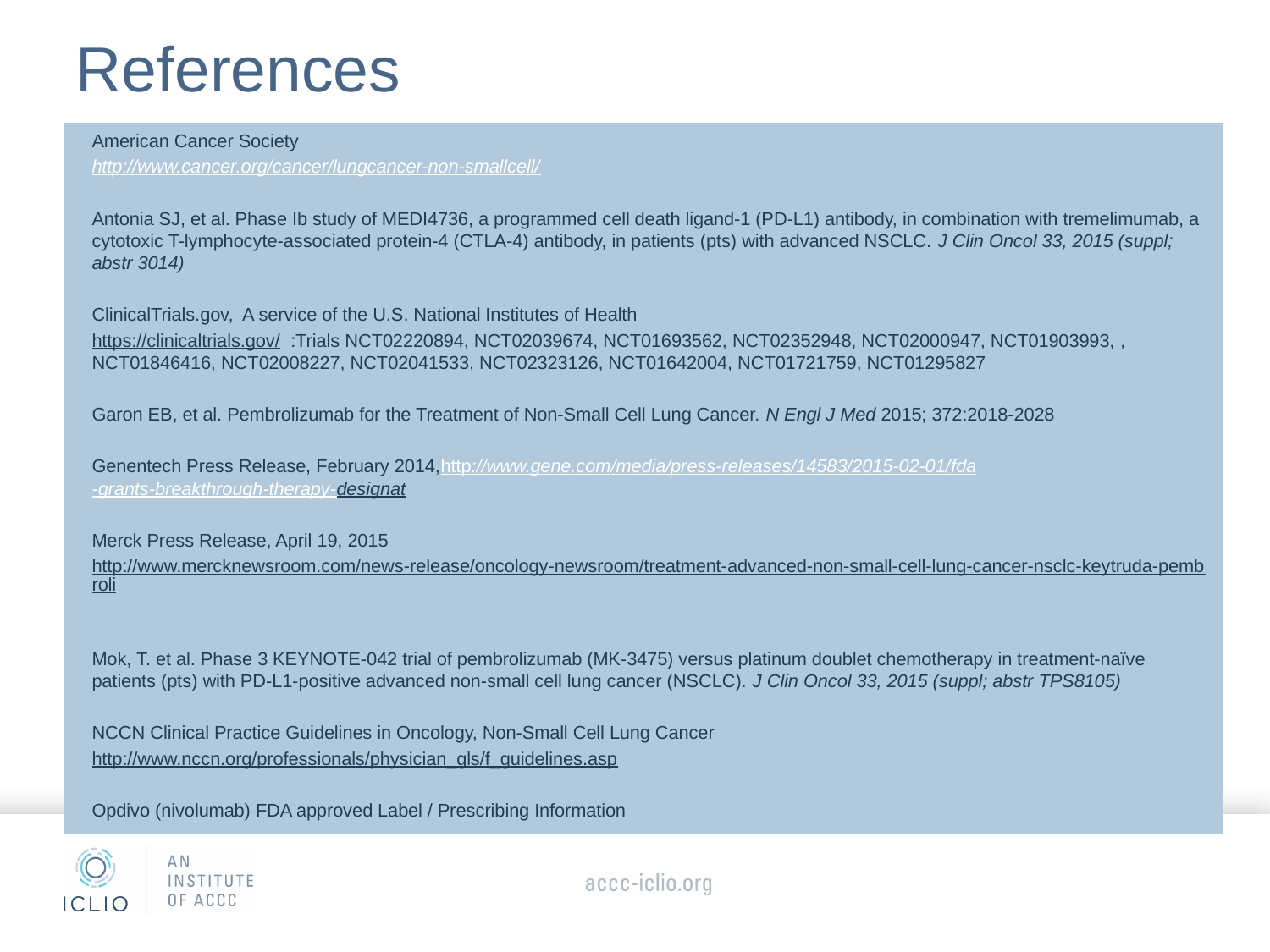

# References
American Cancer Society
http://www.cancer.org/cancer/lungcancer-non-smallcell/

Antonia SJ, et al. Phase Ib study of MEDI4736, a programmed cell death ligand-1 (PD-L1) antibody, in combination with tremelimumab, a cytotoxic T-lymphocyte-associated protein-4 (CTLA-4) antibody, in patients (pts) with advanced NSCLC. J Clin Oncol 33, 2015 (suppl; abstr 3014)

ClinicalTrials.gov,  A service of the U.S. National Institutes of Health
https://clinicaltrials.gov/  :Trials NCT02220894, NCT02039674, NCT01693562, NCT02352948, NCT02000947, NCT01903993, , NCT01846416, NCT02008227, NCT02041533, NCT02323126, NCT01642004, NCT01721759, NCT01295827

Garon EB, et al. Pembrolizumab for the Treatment of Non-Small Cell Lung Cancer. N Engl J Med 2015; 372:2018-2028

Genentech Press Release, February 2014,http://www.gene.com/media/press-releases/14583/2015-02-01/fda-grants-breakthrough-therapy-designat

Merck Press Release, April 19, 2015
http://www.mercknewsroom.com/news-release/oncology-newsroom/treatment-advanced-non-small-cell-lung-cancer-nsclc-keytruda-pembroli

Mok, T. et al. Phase 3 KEYNOTE-042 trial of pembrolizumab (MK-3475) versus platinum doublet chemotherapy in treatment-naïve patients (pts) with PD-L1-positive advanced non-small cell lung cancer (NSCLC). J Clin Oncol 33, 2015 (suppl; abstr TPS8105)

NCCN Clinical Practice Guidelines in Oncology, Non-Small Cell Lung Cancer
http://www.nccn.org/professionals/physician_gls/f_guidelines.asp

Opdivo (nivolumab) FDA approved Label / Prescribing Information